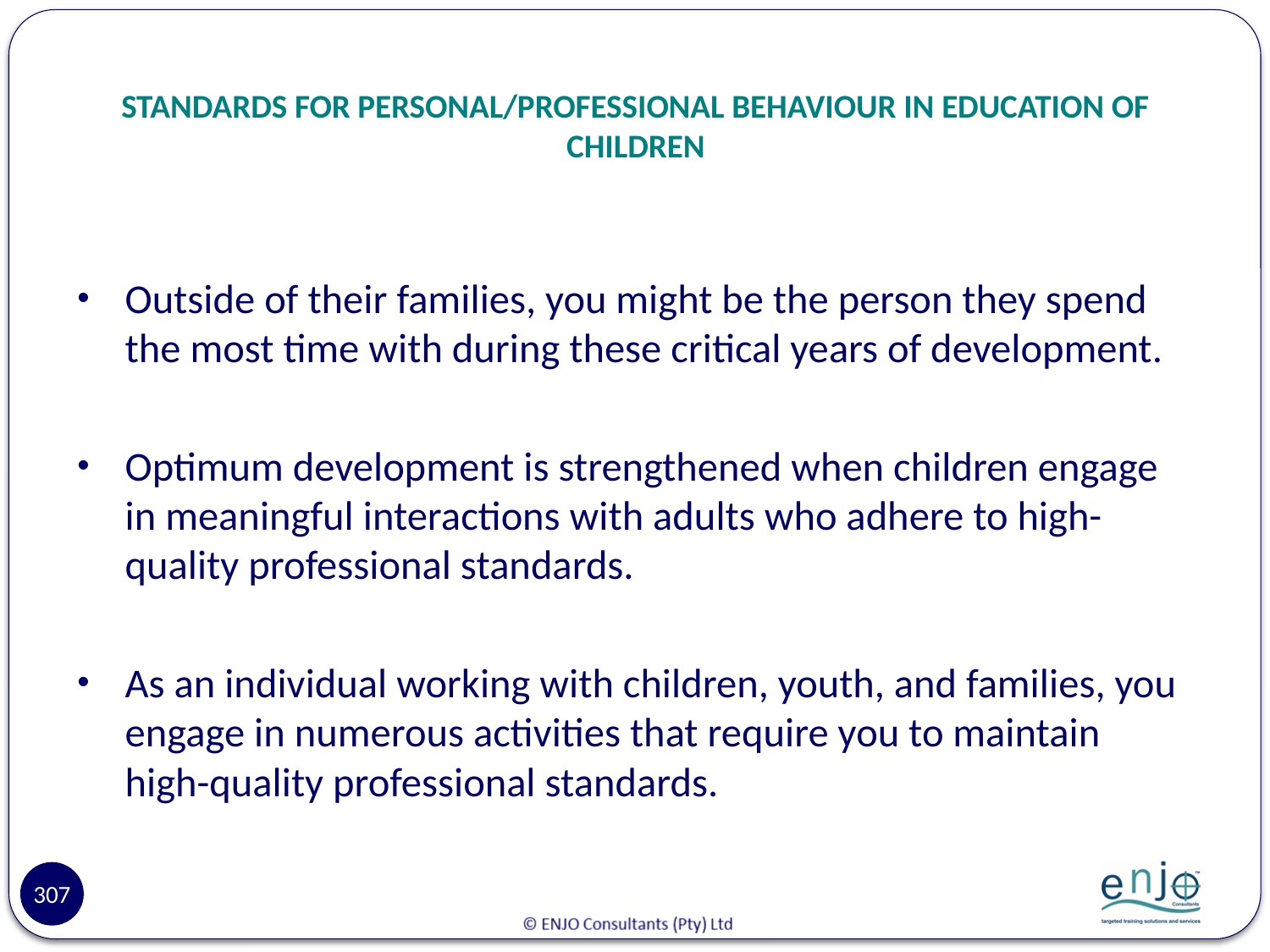

# STANDARDS FOR PERSONAL/PROFESSIONAL BEHAVIOUR IN EDUCATION OF CHILDREN
Outside of their families, you might be the person they spend the most time with during these critical years of development.

Optimum development is strengthened when children engage in meaningful interactions with adults who adhere to high- quality professional standards.

As an individual working with children, youth, and families, you engage in numerous activities that require you to maintain high-quality professional standards.

307